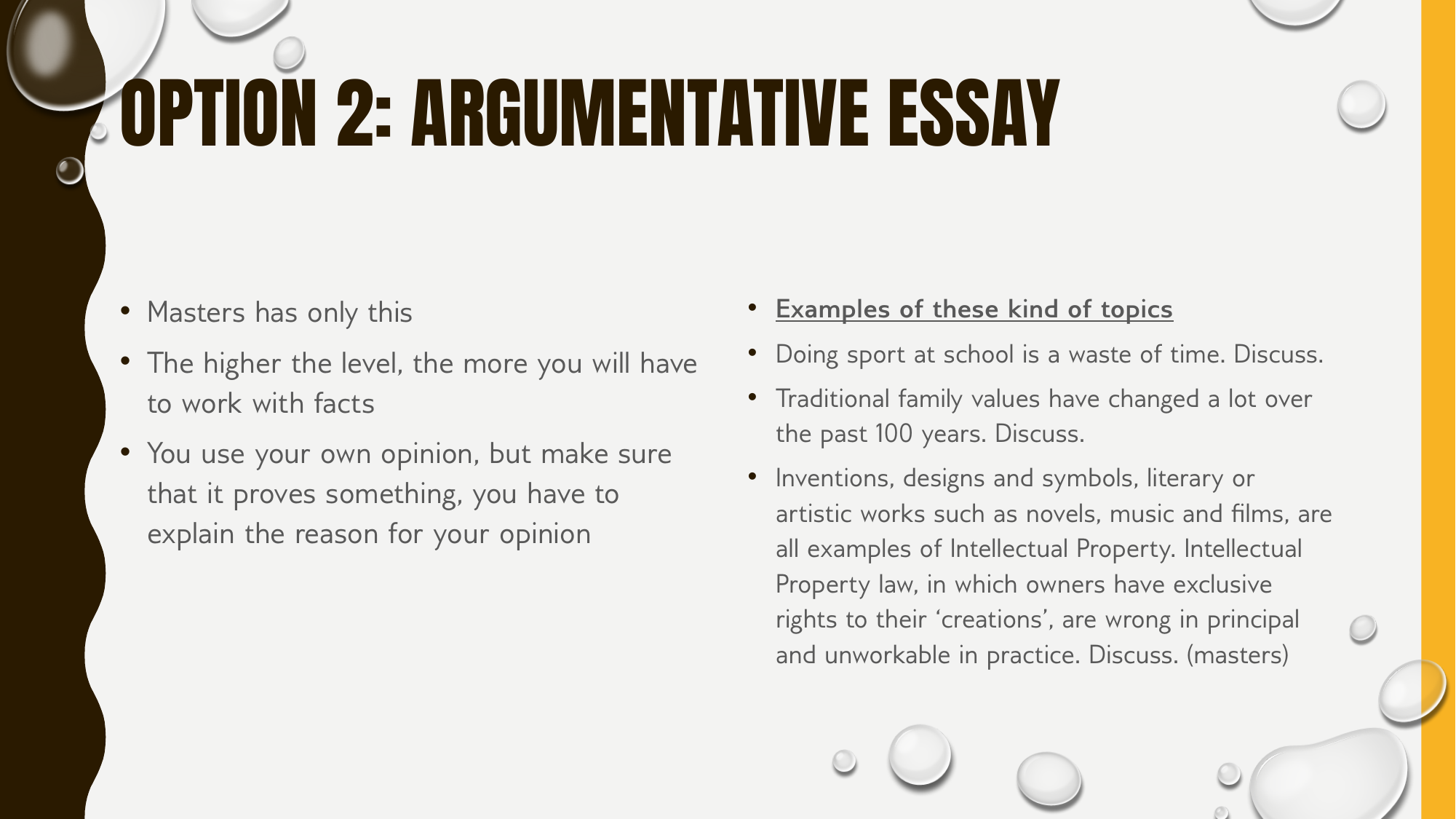

# OPTION 2: ARGUMENTATIVE ESSAY
Masters has only this
The higher the level, the more you will have to work with facts
You use your own opinion, but make sure that it proves something, you have to explain the reason for your opinion
Examples of these kind of topics
Doing sport at school is a waste of time. Discuss.
Traditional family values have changed a lot over the past 100 years. Discuss.
Inventions, designs and symbols, literary or artistic works such as novels, music and films, are all examples of Intellectual Property. Intellectual Property law, in which owners have exclusive rights to their ‘creations’, are wrong in principal and unworkable in practice. Discuss. (masters)